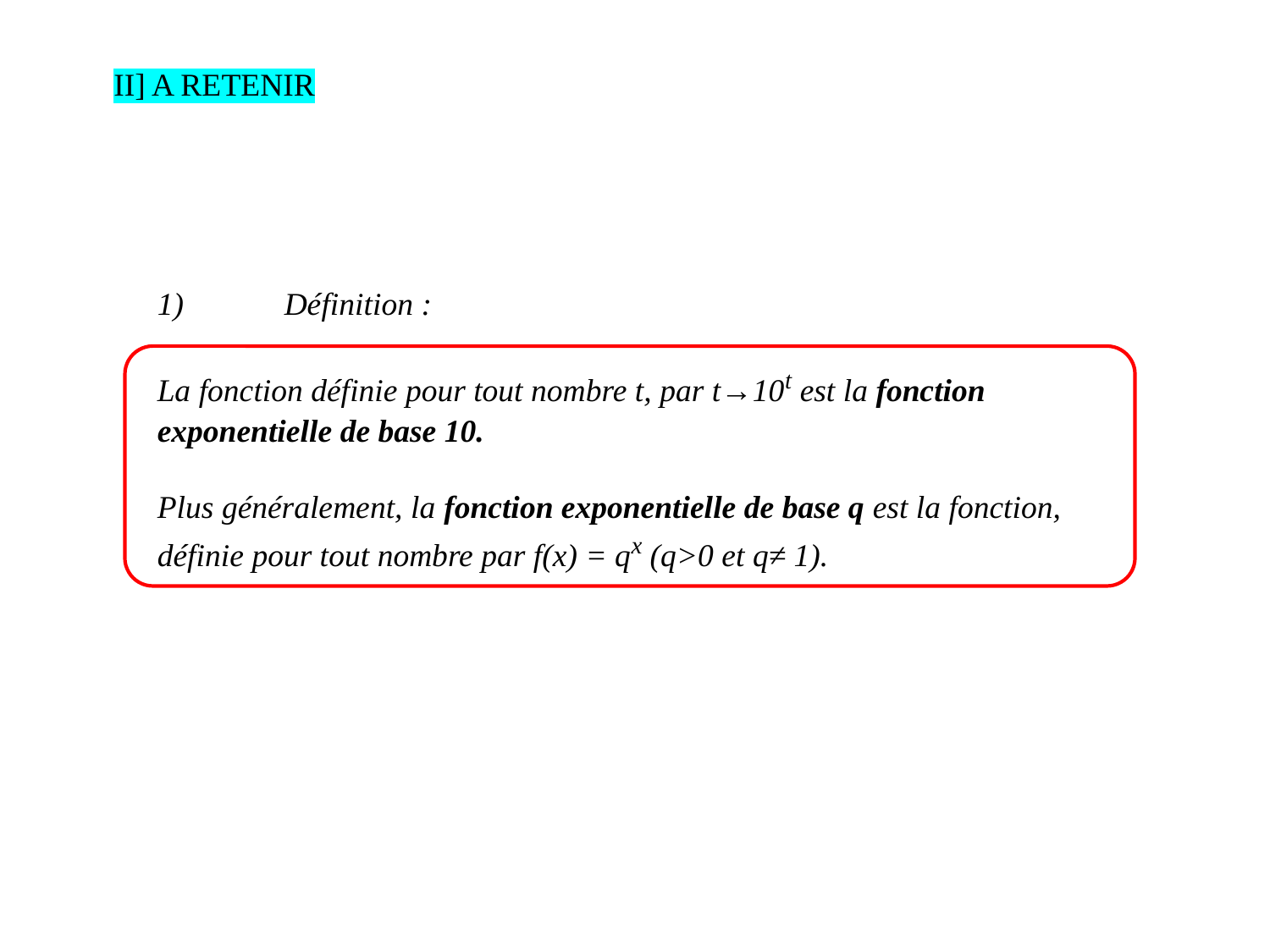

II] A RETENIR
1)	Définition :

La fonction définie pour tout nombre t, par t→10t est la fonction exponentielle de base 10.

Plus généralement, la fonction exponentielle de base q est la fonction, définie pour tout nombre par f(x) = qx (q>0 et q≠ 1).